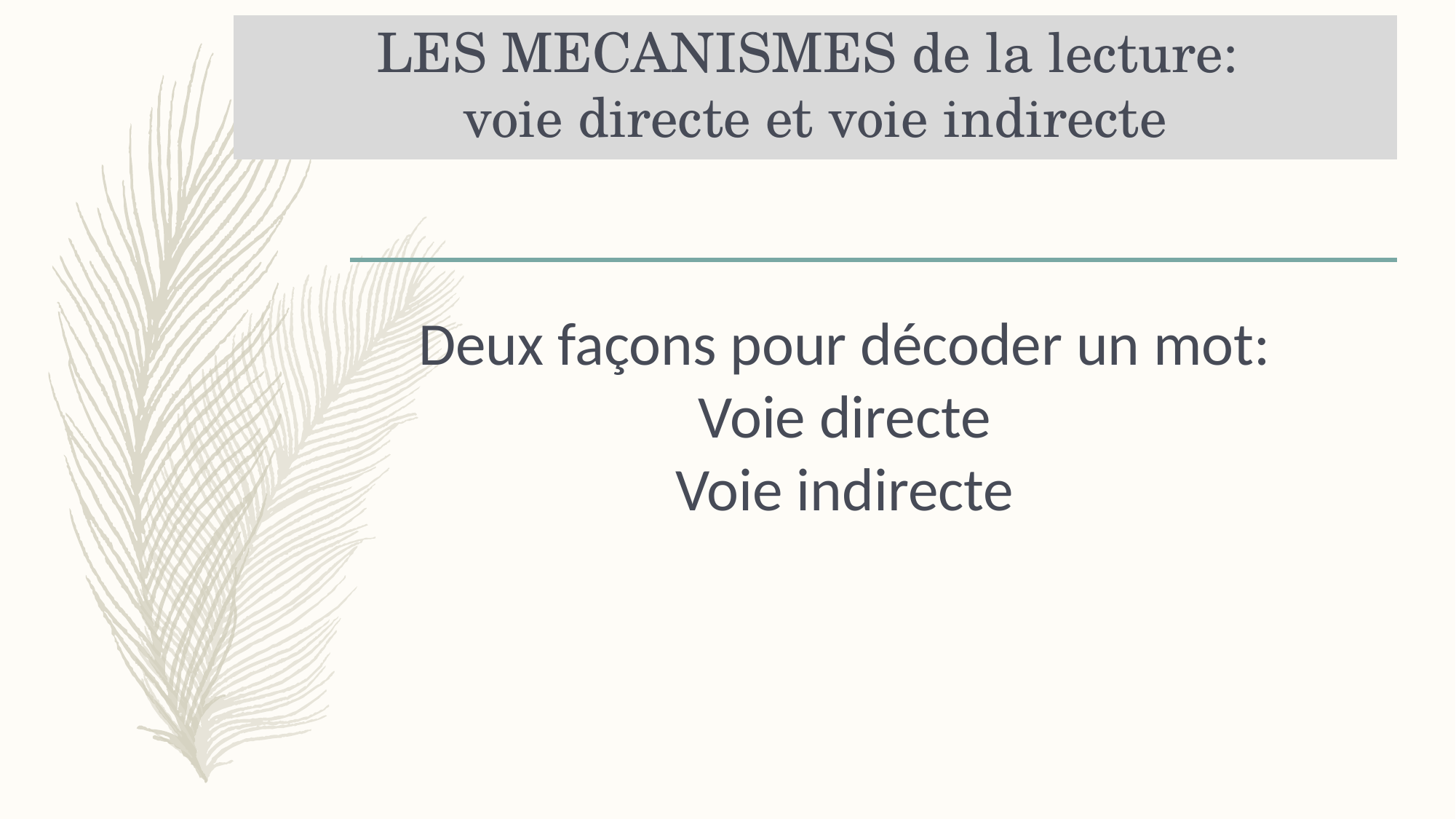

# LES MECANISMES de la lecture: voie directe et voie indirecte

Deux façons pour décoder un mot:
Voie directe
Voie indirecte